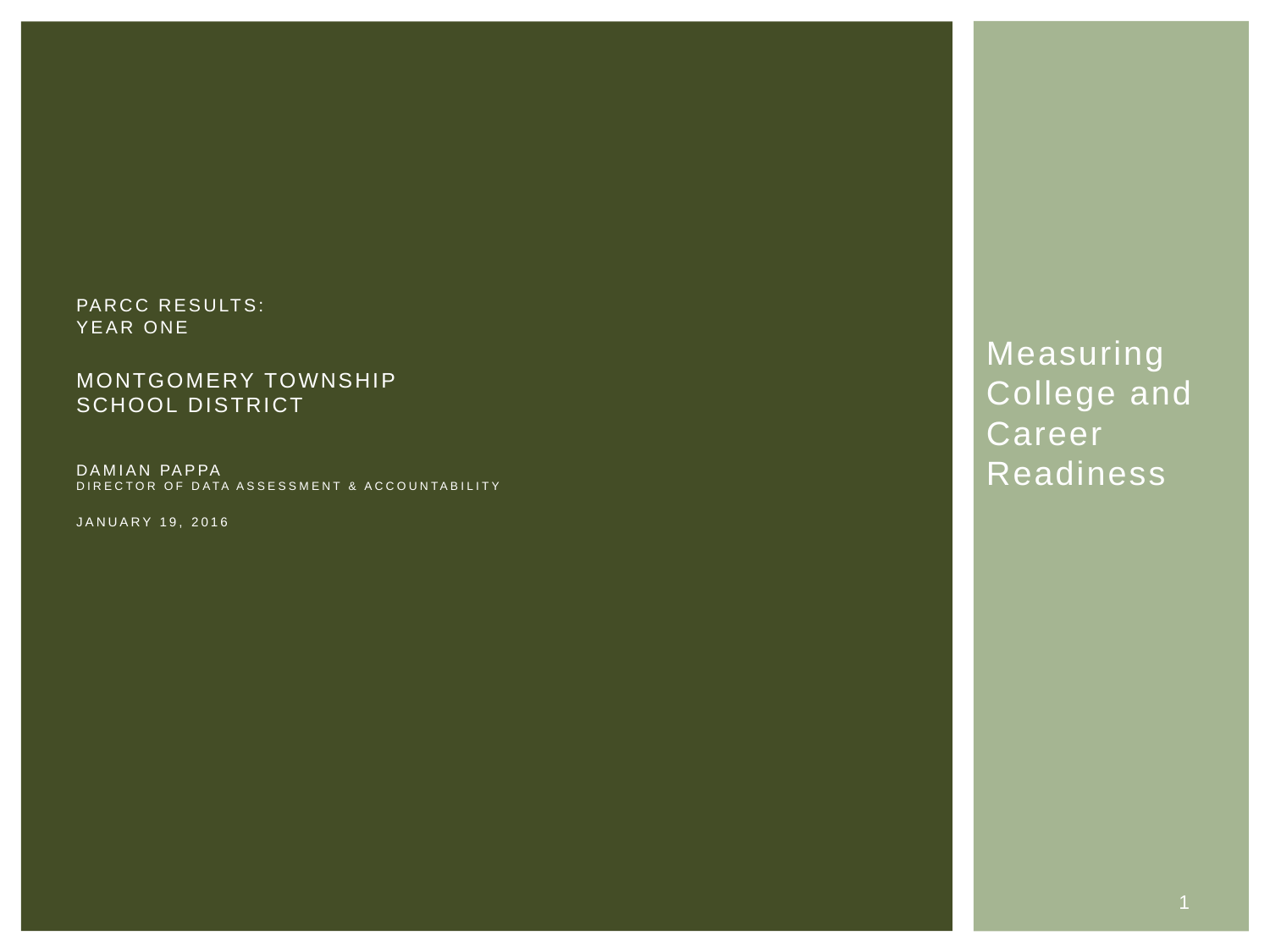

# PARCC Results: Year One Montgomery township school district Damian Pappa director of data assessment & accountability January 19, 2016
Measuring College and Career Readiness
1